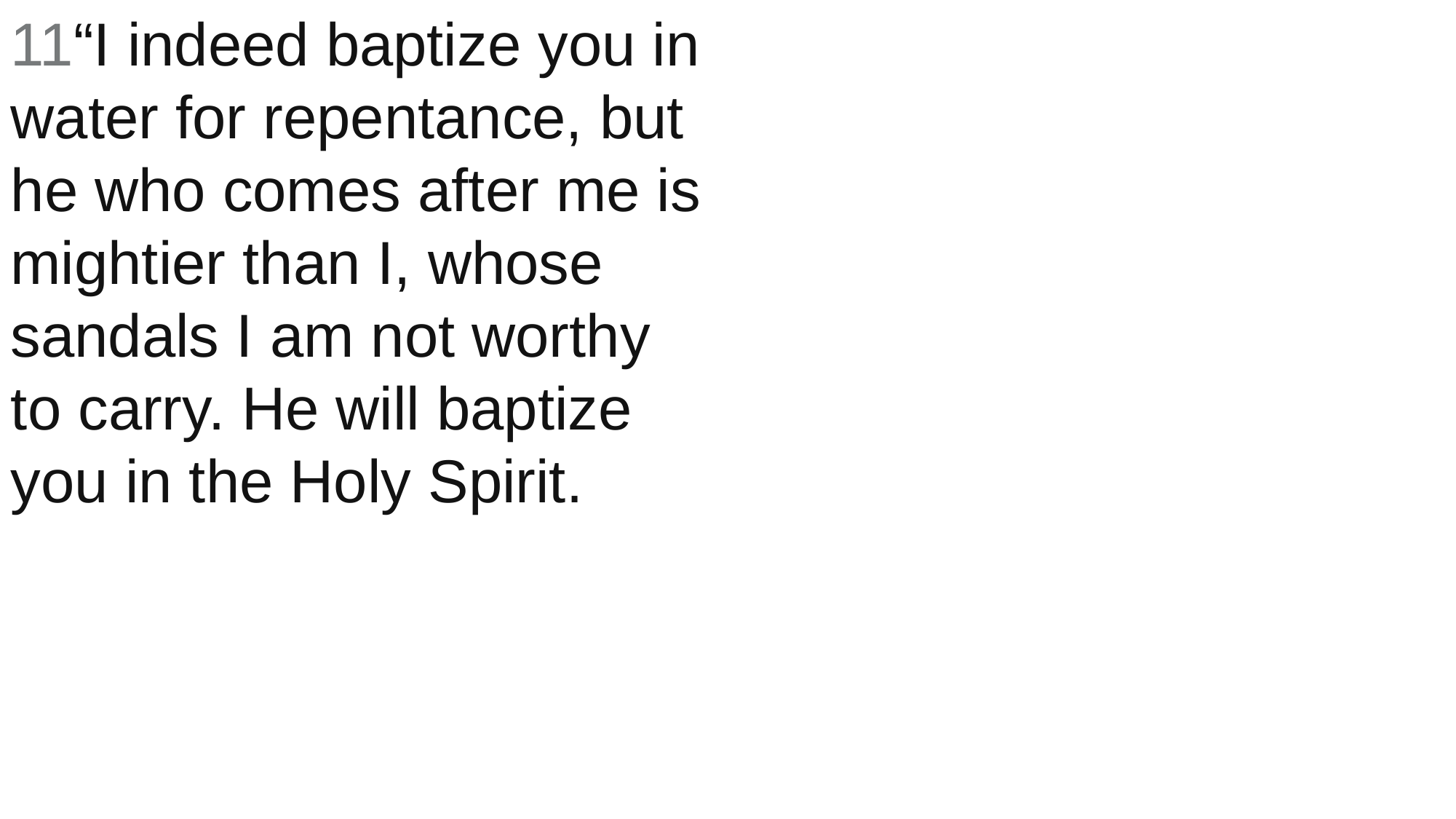

11“I indeed baptize you in water for repentance, but he who comes after me is mightier than I, whose sandals I am not worthy to carry. He will baptize you in the Holy Spirit.